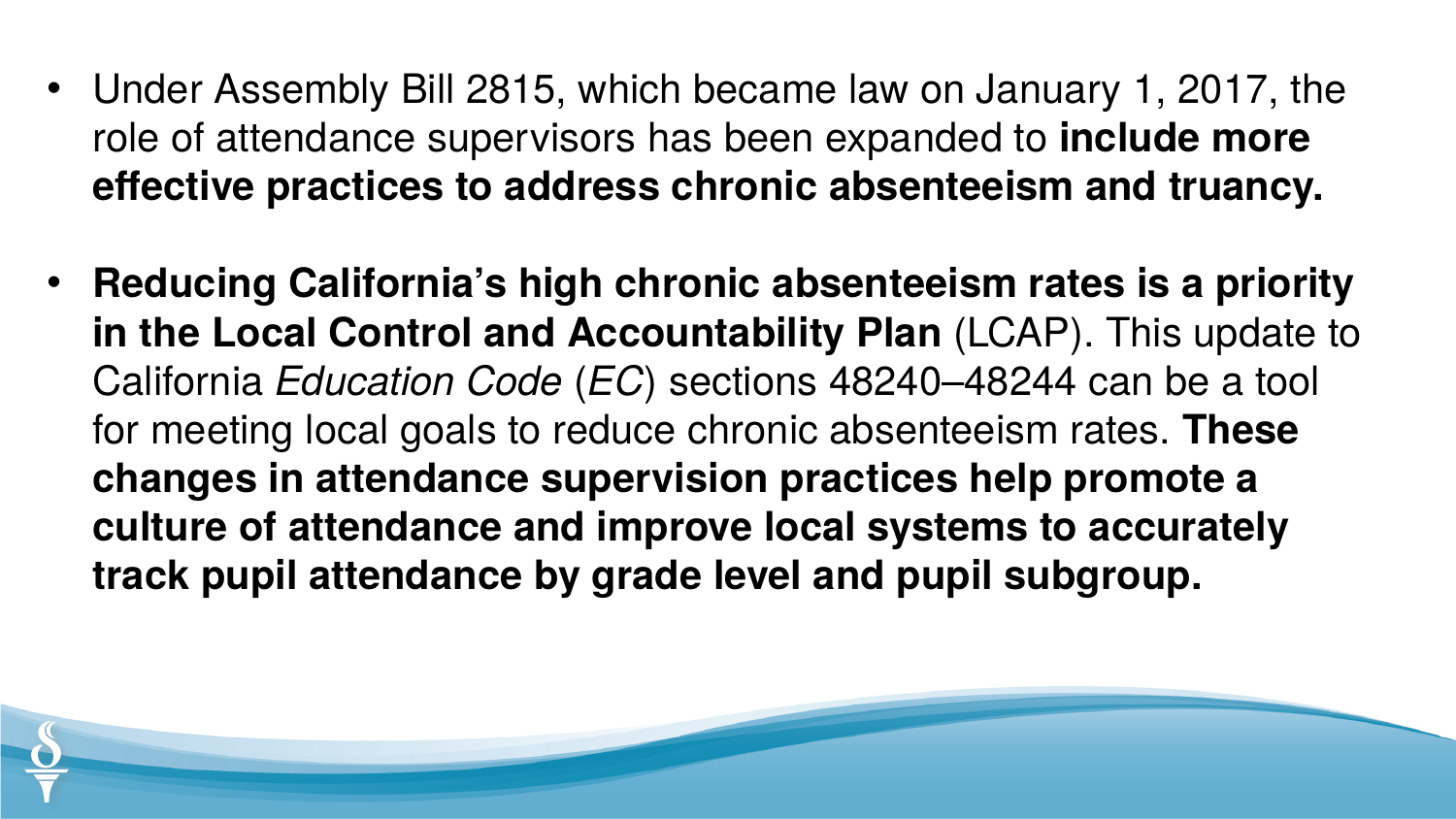

Under Assembly Bill 2815, which became law on January 1, 2017, the role of attendance supervisors has been expanded to include more effective practices to address chronic absenteeism and truancy.

Reducing California’s high chronic absenteeism rates is a priority in the Local Control and Accountability Plan (LCAP). This update to California Education Code (EC) sections 48240–48244 can be a tool for meeting local goals to reduce chronic absenteeism rates. These changes in attendance supervision practices help promote a culture of attendance and improve local systems to accurately track pupil attendance by grade level and pupil subgroup.